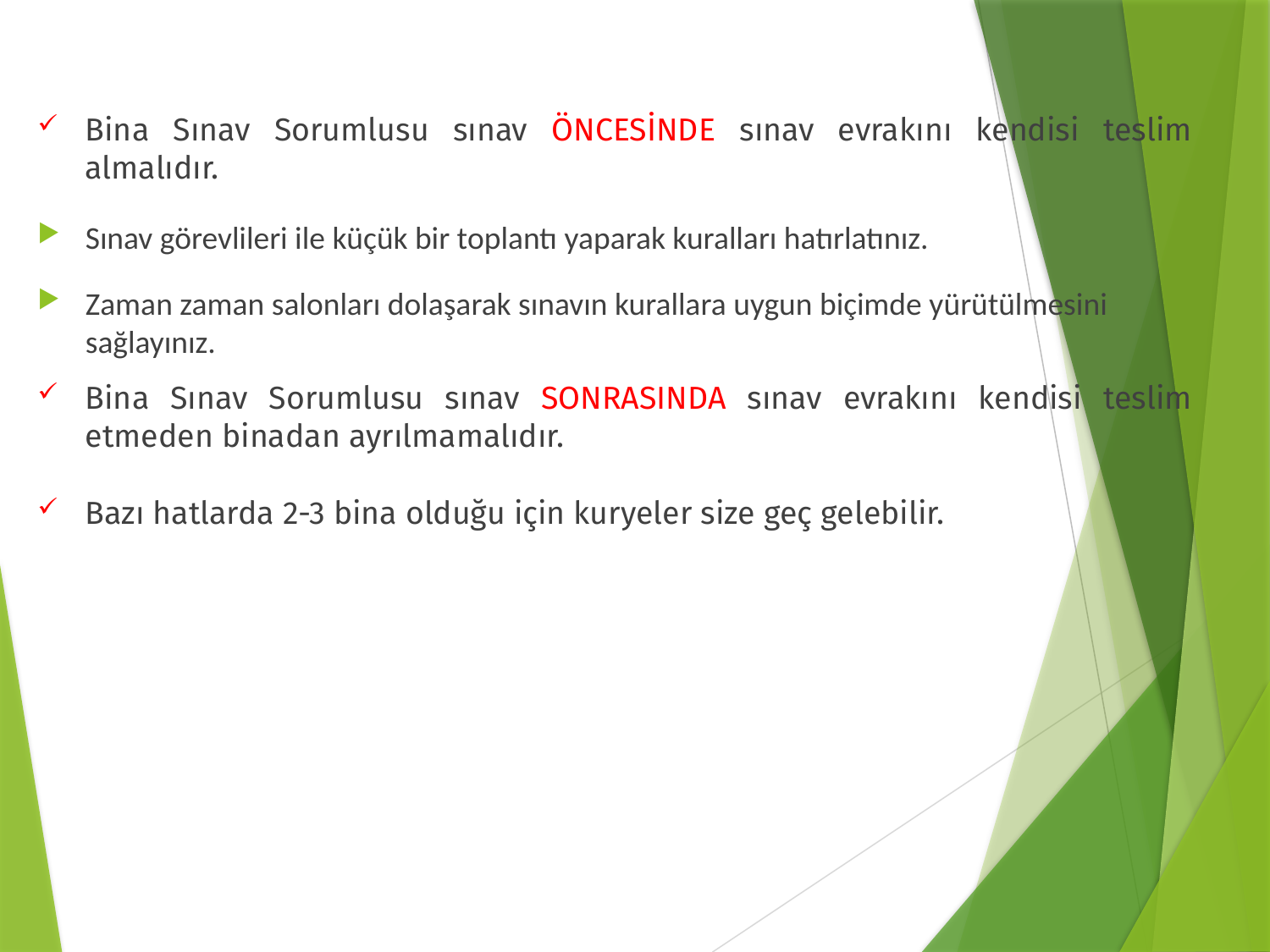

Bina Sınav Sorumlusu sınav ÖNCESİNDE sınav evrakını kendisi teslim almalıdır.
Sınav görevlileri ile küçük bir toplantı yaparak kuralları hatırlatınız.
Zaman zaman salonları dolaşarak sınavın kurallara uygun biçimde yürütülmesini sağlayınız.
Bina Sınav Sorumlusu sınav SONRASINDA sınav evrakını kendisi teslim etmeden binadan ayrılmamalıdır.
Bazı hatlarda 2-3 bina olduğu için kuryeler size geç gelebilir.